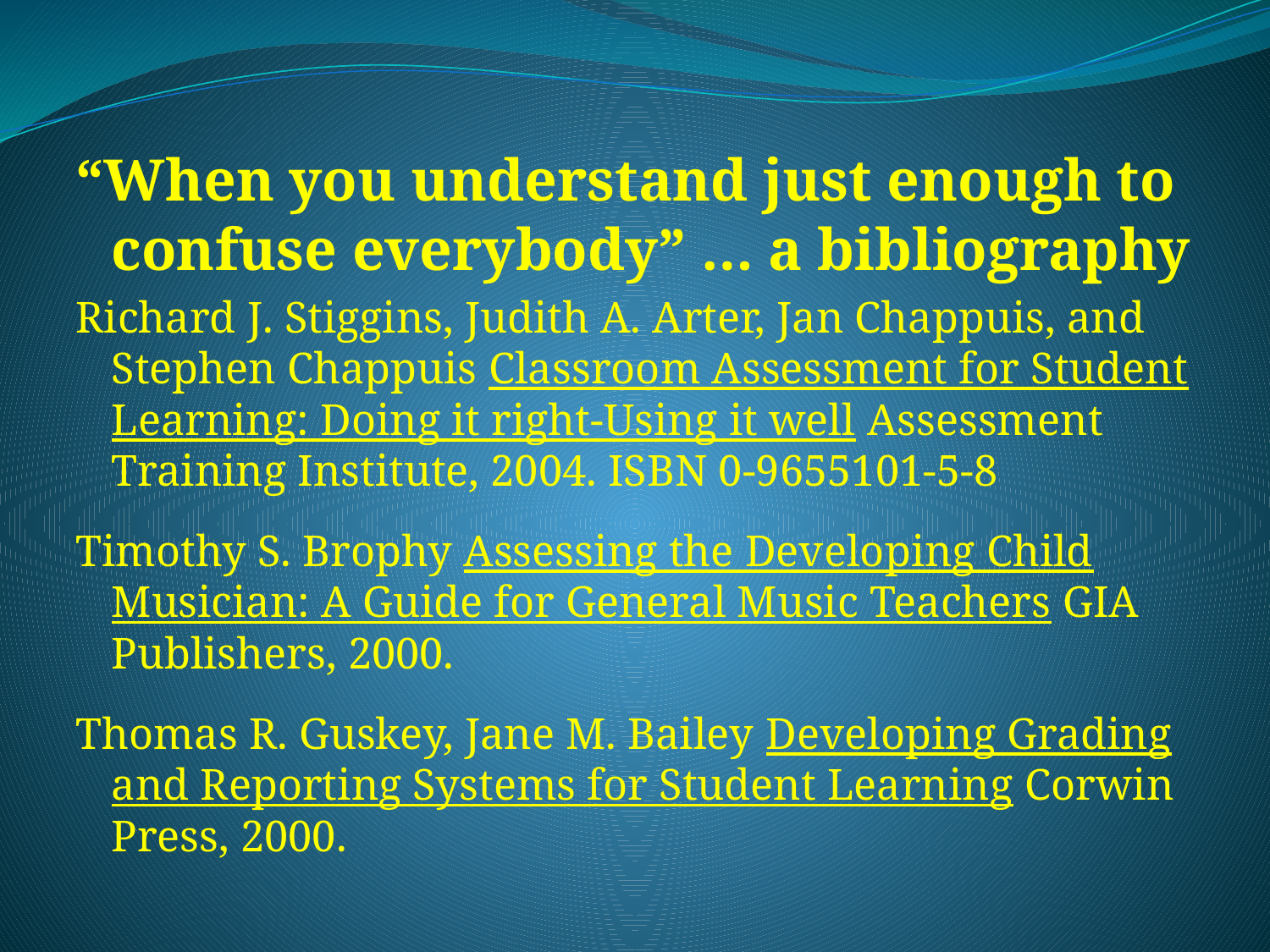

“When you understand just enough to confuse everybody” … a bibliography
Richard J. Stiggins, Judith A. Arter, Jan Chappuis, and Stephen Chappuis Classroom Assessment for Student Learning: Doing it right-Using it well Assessment Training Institute, 2004. ISBN 0-9655101-5-8

Timothy S. Brophy Assessing the Developing Child Musician: A Guide for General Music Teachers GIA Publishers, 2000.

Thomas R. Guskey, Jane M. Bailey Developing Grading and Reporting Systems for Student Learning Corwin Press, 2000.